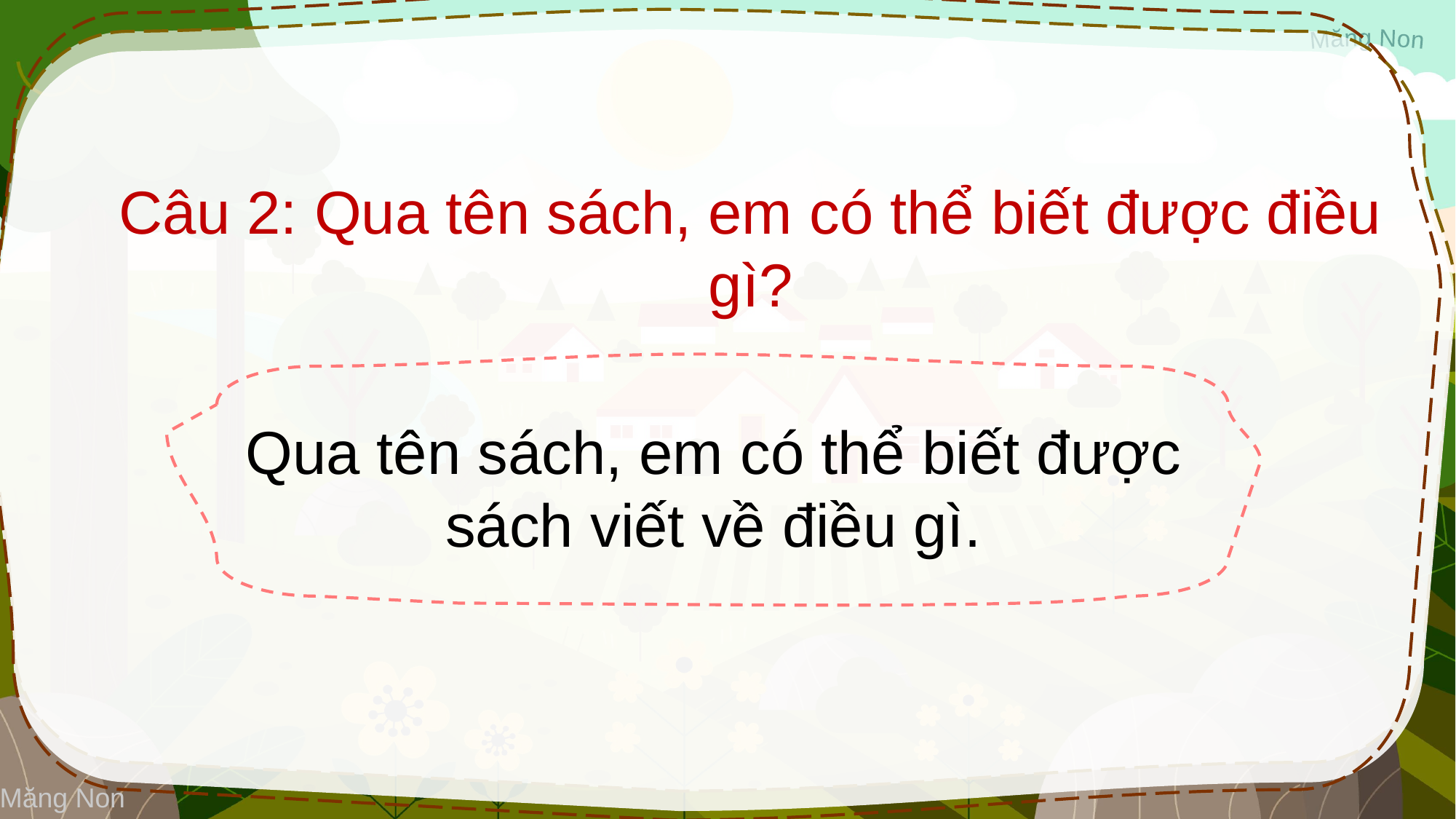

Câu 2: Qua tên sách, em có thể biết được điều gì?

Qua tên sách, em có thể biết được sách viết về điều gì.